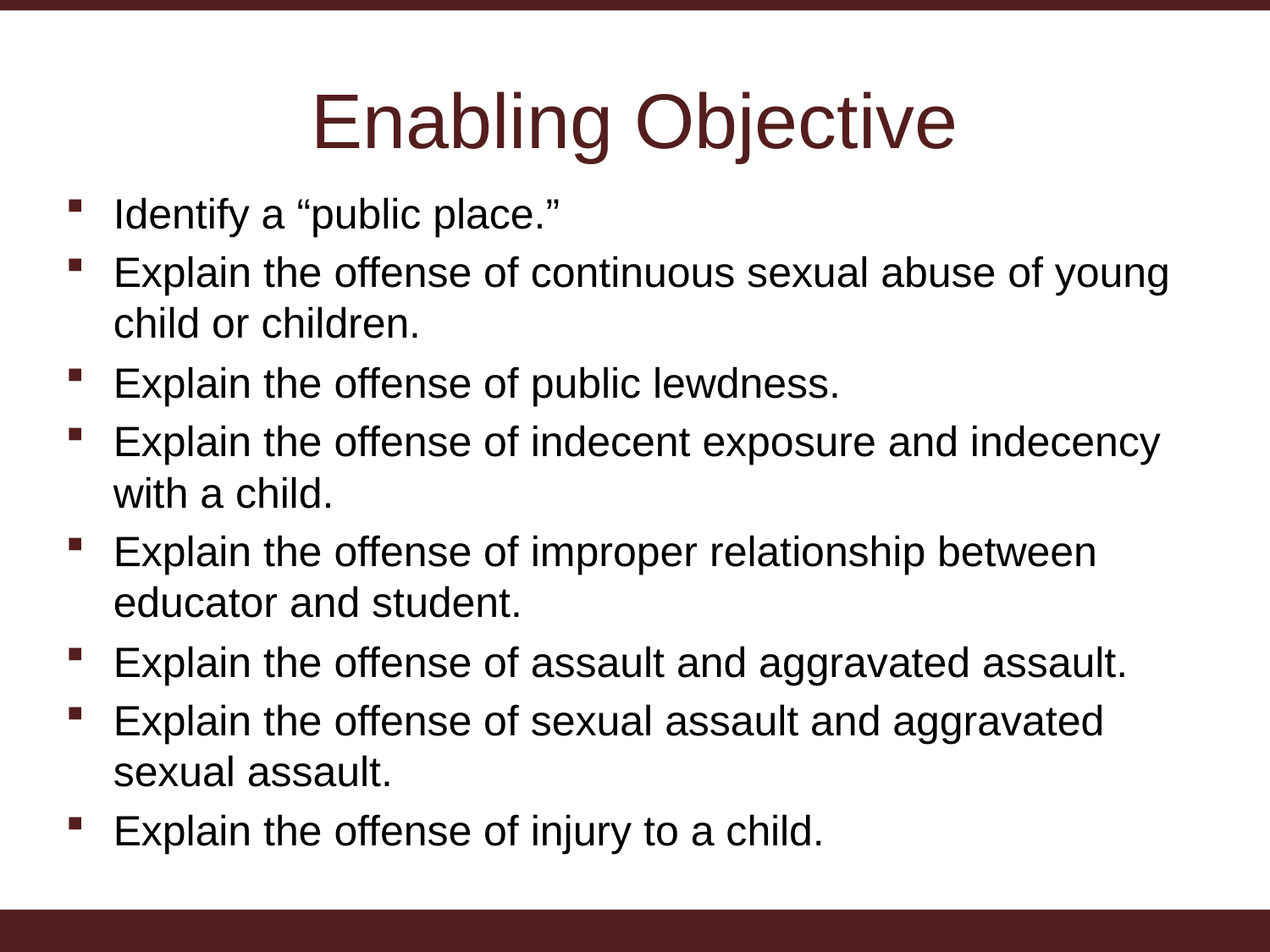

# Enabling Objective
Identify a “public place.”
Explain the offense of continuous sexual abuse of young child or children.
Explain the offense of public lewdness.
Explain the offense of indecent exposure and indecency with a child.
Explain the offense of improper relationship between educator and student.
Explain the offense of assault and aggravated assault.
Explain the offense of sexual assault and aggravated sexual assault.
Explain the offense of injury to a child.